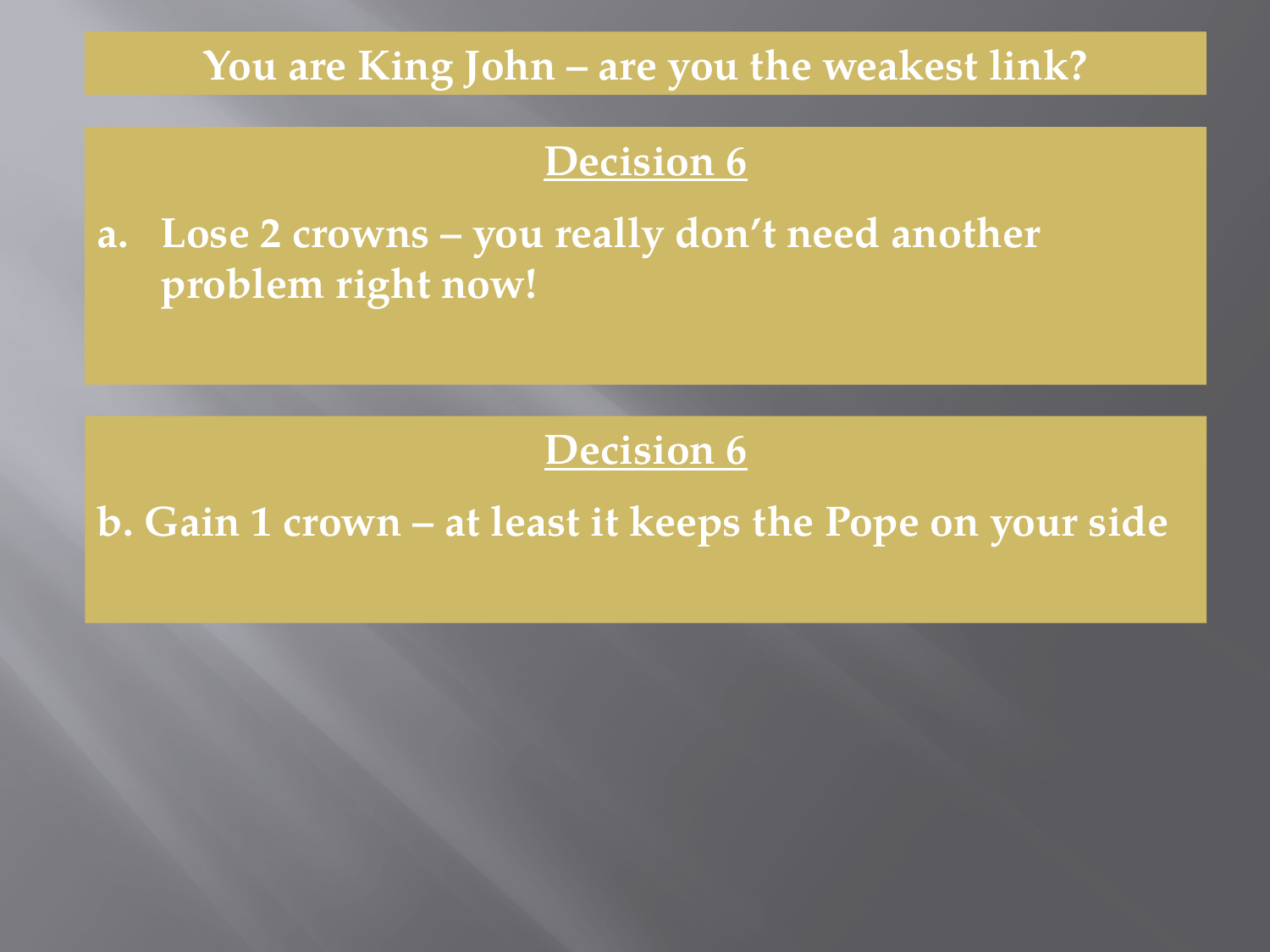

You are King John – are you the weakest link?
Decision 6
Lose 2 crowns – you really don’t need another problem right now!

Decision 6
b. Gain 1 crown – at least it keeps the Pope on your side